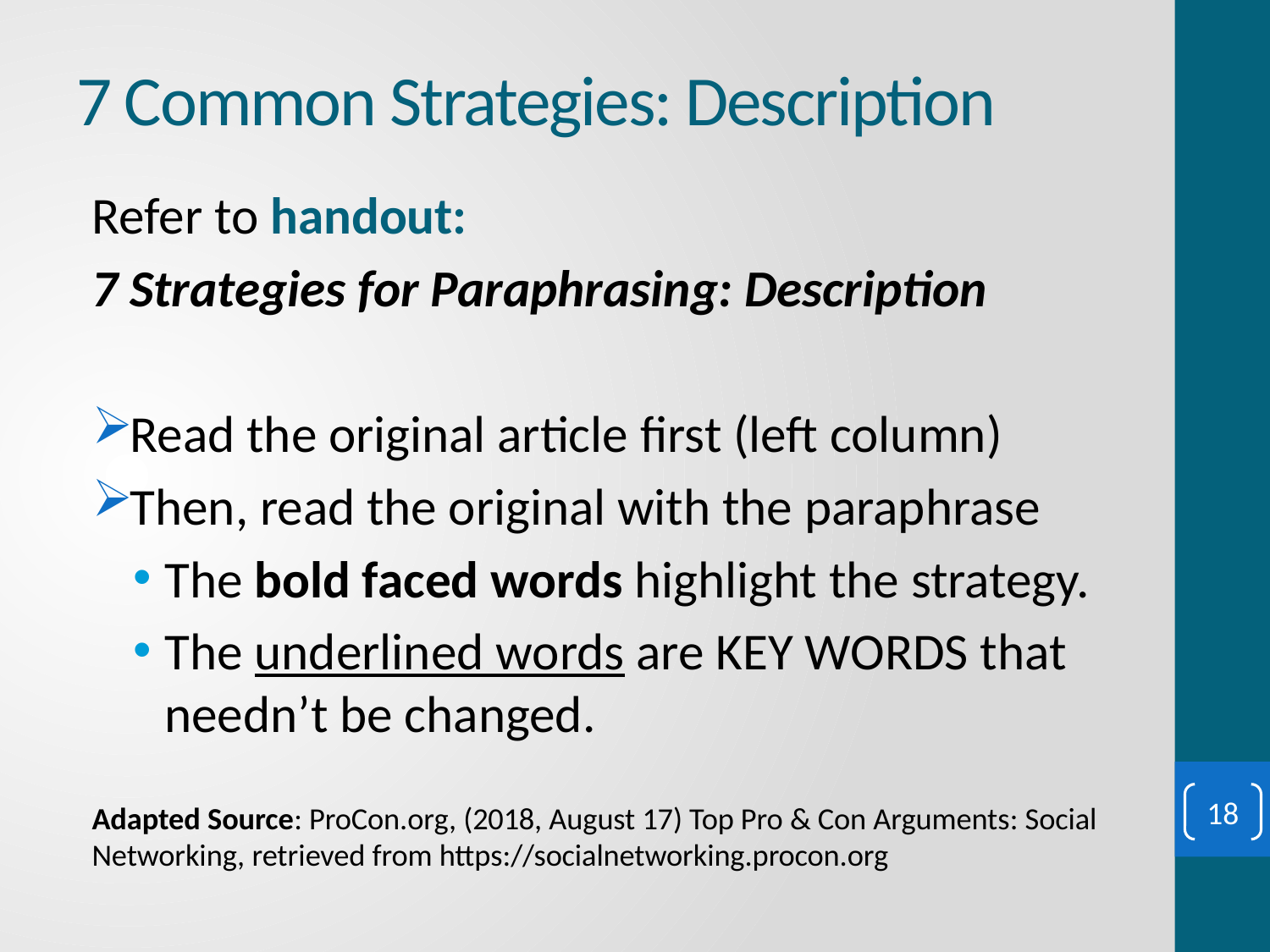

# 7 Common Strategies: Description
Refer to handout:
7 Strategies for Paraphrasing: Description

Read the original article first (left column)
Then, read the original with the paraphrase
The bold faced words highlight the strategy.
The underlined words are KEY WORDS that needn’t be changed.

Adapted Source: ProCon.org, (2018, August 17) Top Pro & Con Arguments: Social Networking, retrieved from https://socialnetworking.procon.org
18